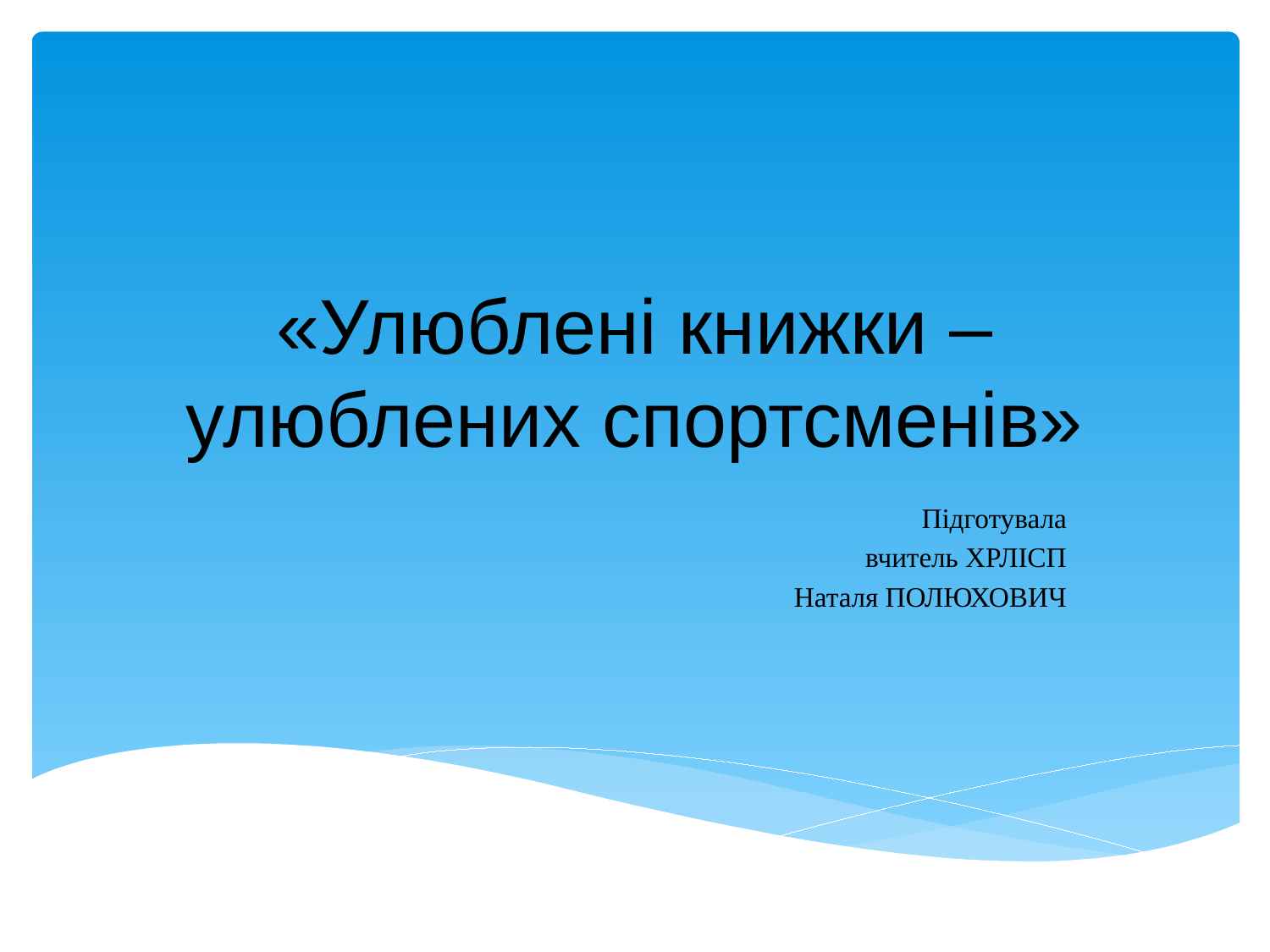

# «Улюблені книжки – улюблених спортсменів»
Підготувала
вчитель ХРЛІСП
Наталя ПОЛЮХОВИЧ